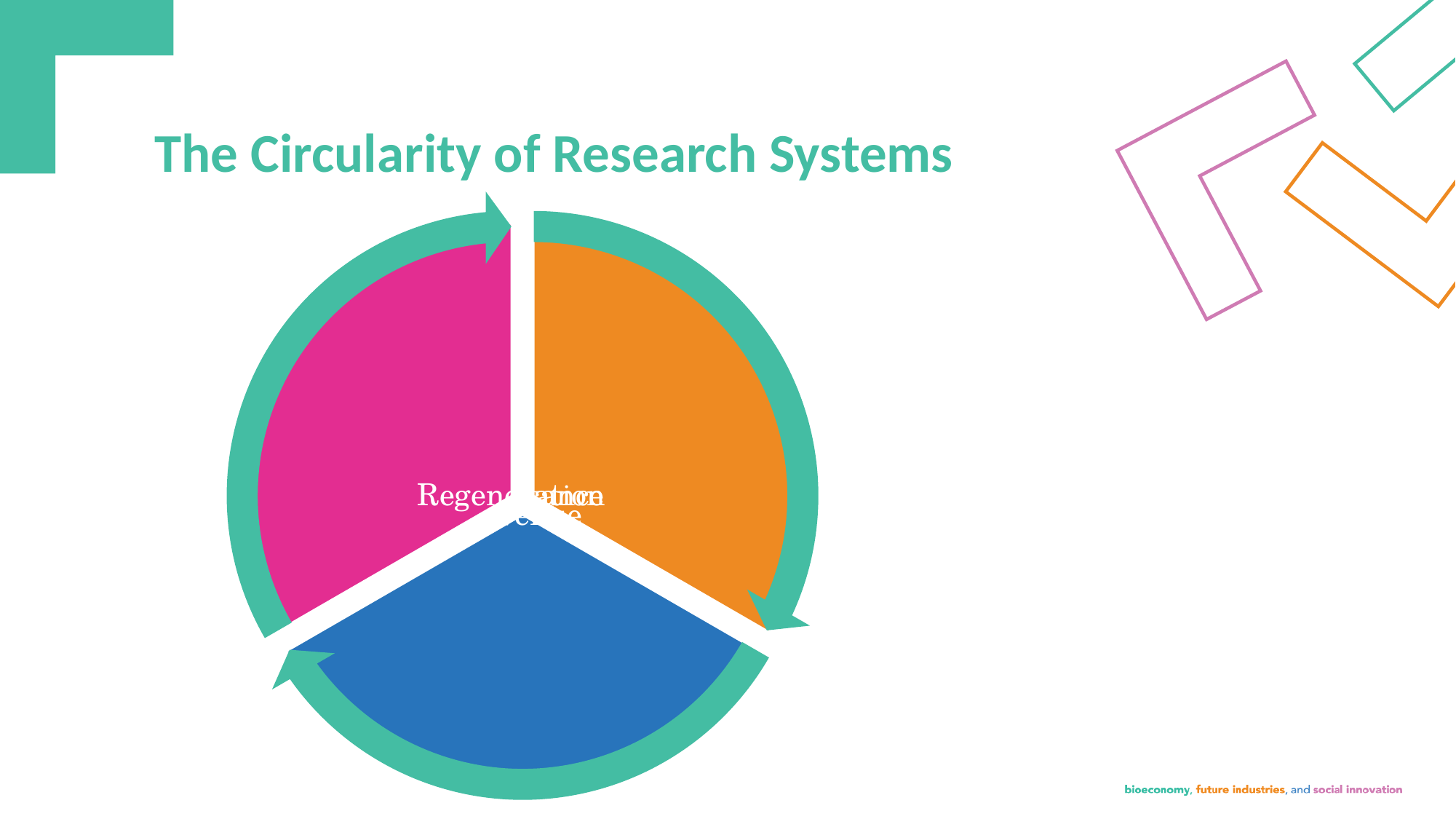

The Circularity of Research Systems
Relevance
Revenue
Regeneration